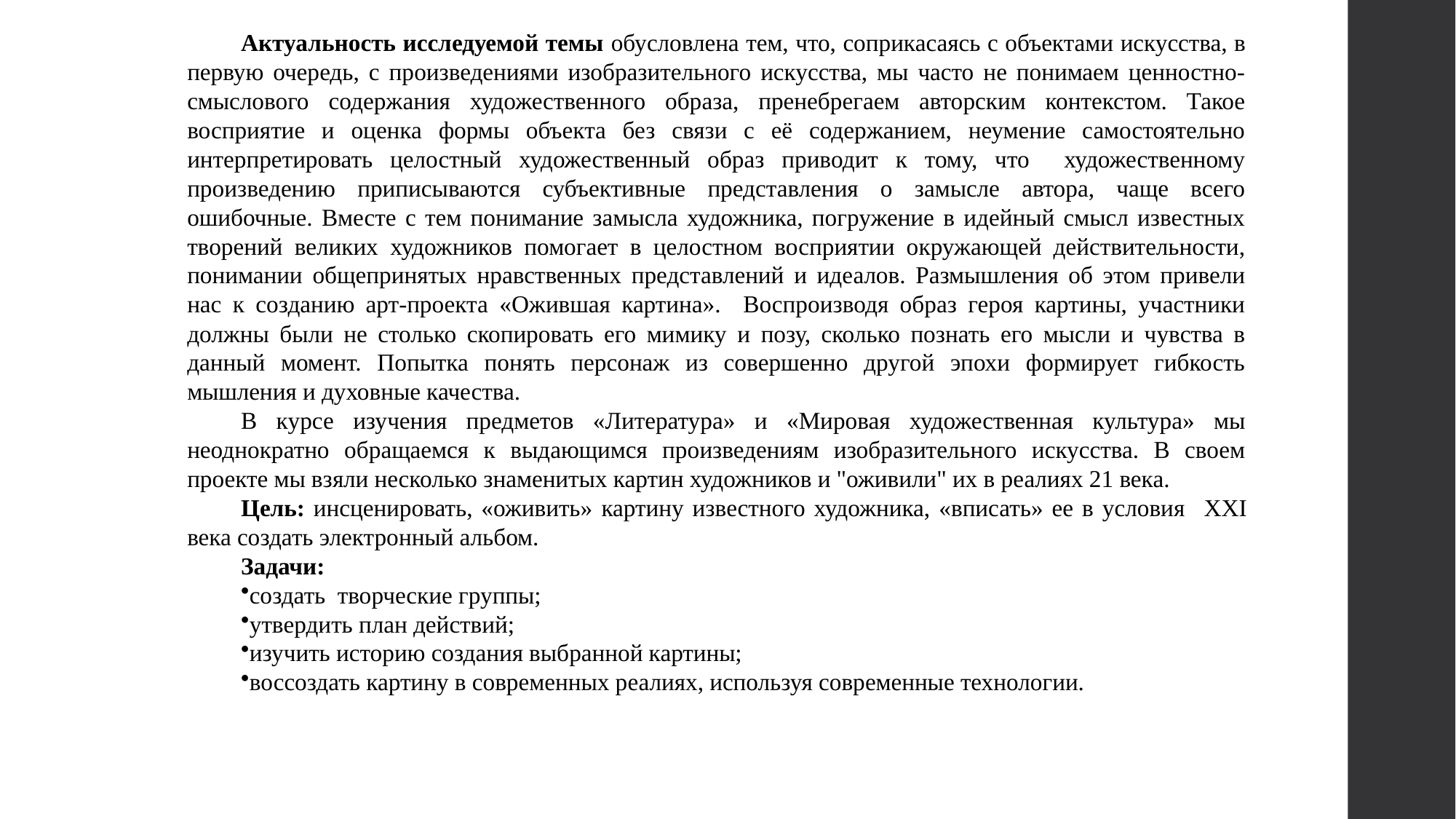

Актуальность исследуемой темы обусловлена тем, что, соприкасаясь с объектами искусства, в первую очередь, с произведениями изобразительного искусства, мы часто не понимаем ценностно-смыслового содержания художественного образа, пренебрегаем авторским контекстом. Такое восприятие и оценка формы объекта без связи с её содержанием, неумение самостоятельно интерпретировать целостный художественный образ приводит к тому, что  художественному произведению приписываются субъективные представления о замысле автора, чаще всего ошибочные. Вместе с тем понимание замысла художника, погружение в идейный смысл известных творений великих художников помогает в целостном восприятии окружающей действительности, понимании общепринятых нравственных представлений и идеалов. Размышления об этом привели нас к созданию арт-проекта «Ожившая картина».  Воспроизводя образ героя картины, участники должны были не столько скопировать его мимику и позу, сколько познать его мысли и чувства в данный момент. Попытка понять персонаж из совершенно другой эпохи формирует гибкость мышления и духовные качества.
В курсе изучения предметов «Литература» и «Мировая художественная культура» мы неоднократно обращаемся к выдающимся произведениям изобразительного искусства. В своем проекте мы взяли несколько знаменитых картин художников и "оживили" их в реалиях 21 века.
Цель: инсценировать, «оживить» картину известного художника, «вписать» ее в условия  XXI века создать электронный альбом.
Задачи:
создать  творческие группы;
утвердить план действий;
изучить историю создания выбранной картины;
воссоздать картину в современных реалиях, используя современные технологии.